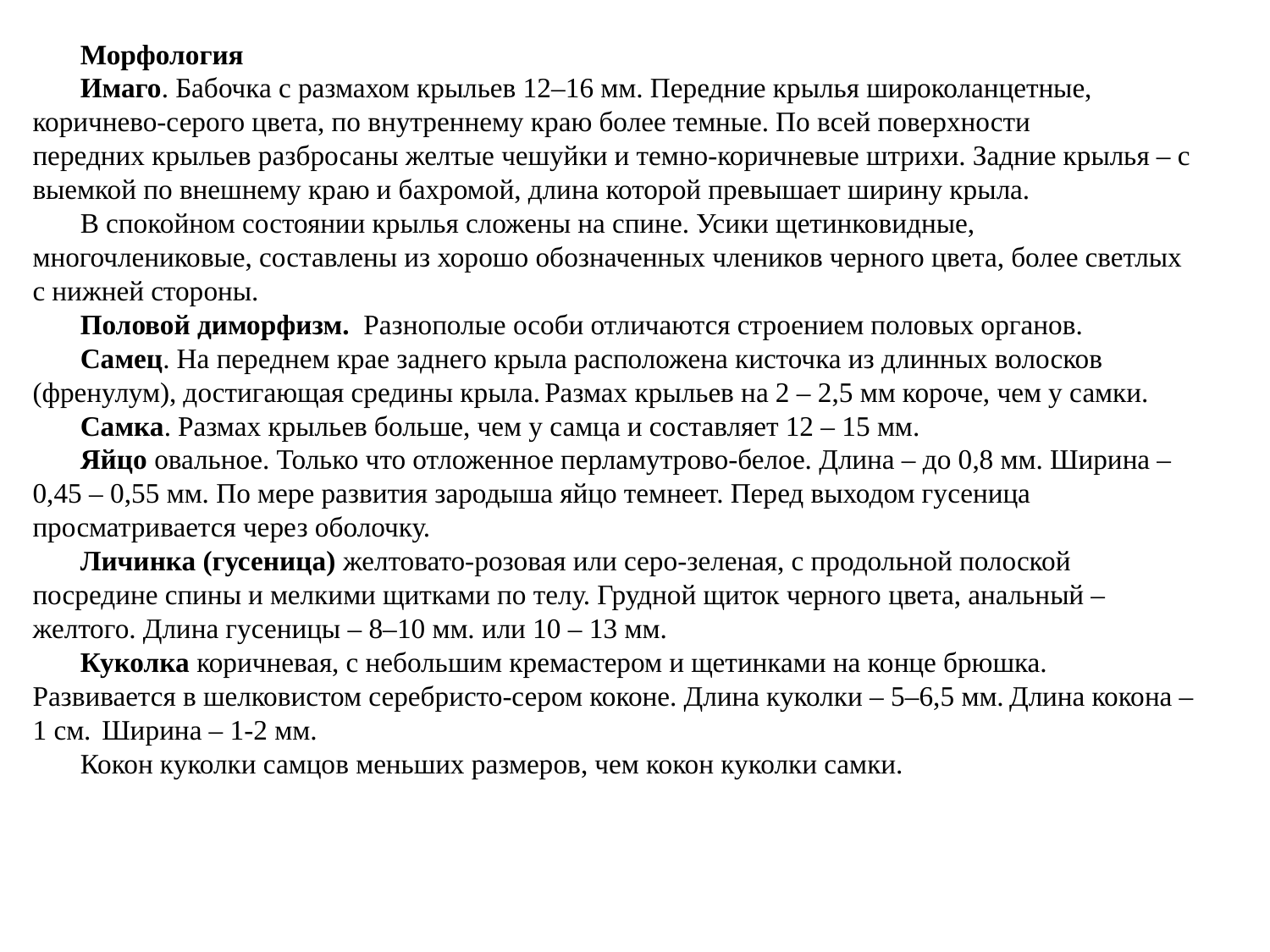

Морфология
Имаго. Бабочка с размахом крыльев 12–16 мм. Передние крылья широколанцетные, коричнево-серого цвета, по внутреннему краю более темные. По всей поверхности передних крыльев разбросаны желтые чешуйки и темно-коричневые штрихи. Задние крылья – с выемкой по внешнему краю и бахромой, длина которой превышает ширину крыла.
В спокойном состоянии крылья сложены на спине. Усики щетинковидные, многочлениковые, составлены из хорошо обозначенных члеников черного цвета, более светлых с нижней стороны.
Половой диморфизм.  Разнополые особи отличаются строением половых органов.
Самец. На переднем крае заднего крыла расположена кисточка из длинных волосков (френулум), достигающая средины крыла. Размах крыльев на 2 – 2,5 мм короче, чем у самки.
Самка. Размах крыльев больше, чем у самца и составляет 12 – 15 мм.
Яйцо овальное. Только что отложенное перламутрово-белое. Длина – до 0,8 мм. Ширина – 0,45 – 0,55 мм. По мере развития зародыша яйцо темнеет. Перед выходом гусеница просматривается через оболочку.
Личинка (гусеница) желтовато-розовая или серо-зеленая, с продольной полоской посредине спины и мелкими щитками по телу. Грудной щиток черного цвета, анальный – желтого. Длина гусеницы – 8–10 мм. или 10 – 13 мм.
Куколка коричневая, с небольшим кремастером и щетинками на конце брюшка. Развивается в шелковистом серебристо-сером коконе. Длина куколки – 5–6,5 мм. Длина кокона – 1 см.  Ширина – 1-2 мм.
Кокон куколки самцов меньших размеров, чем кокон куколки самки.